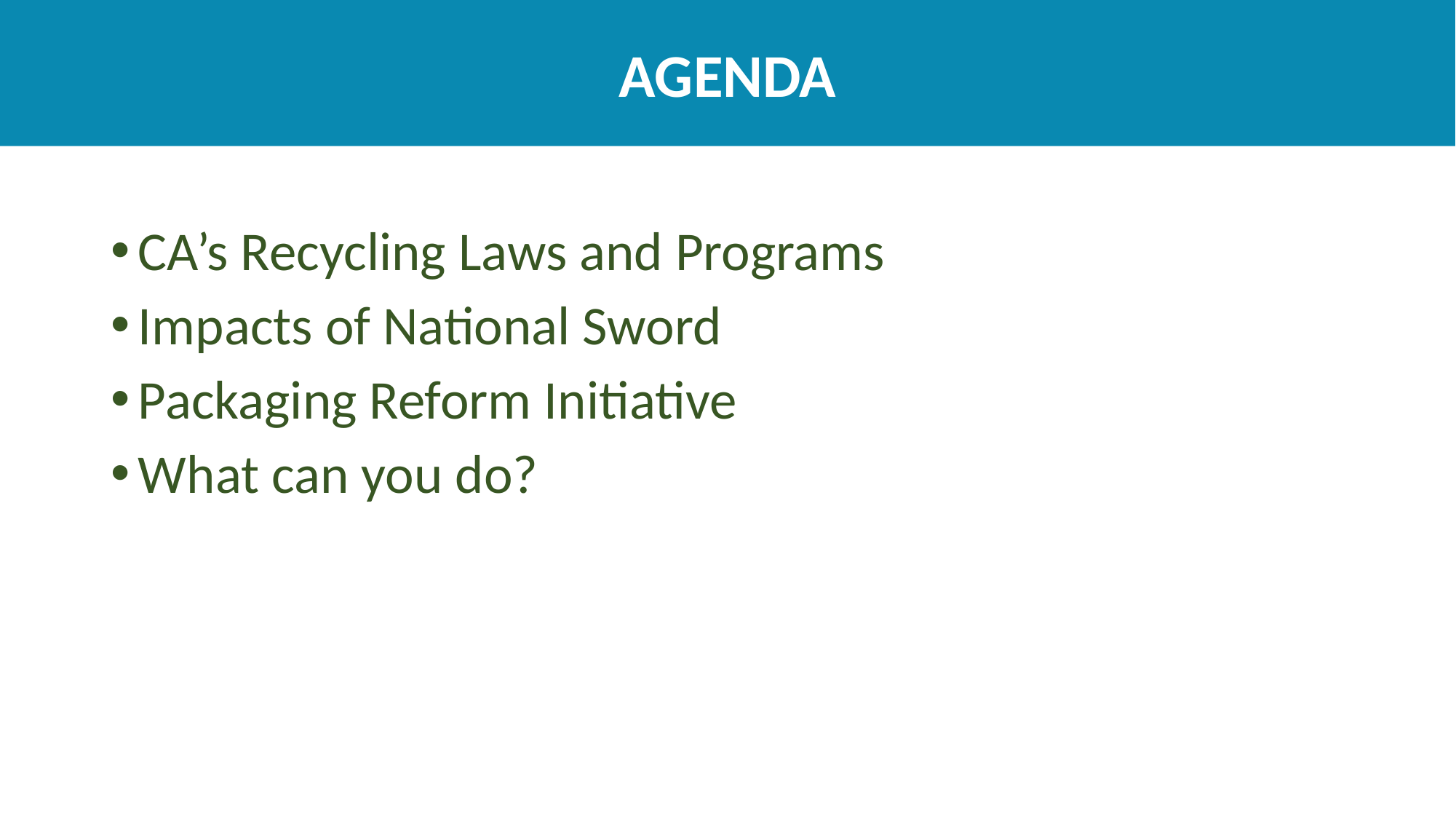

AGENDA
CA’s Recycling Laws and Programs
Impacts of National Sword
Packaging Reform Initiative
What can you do?